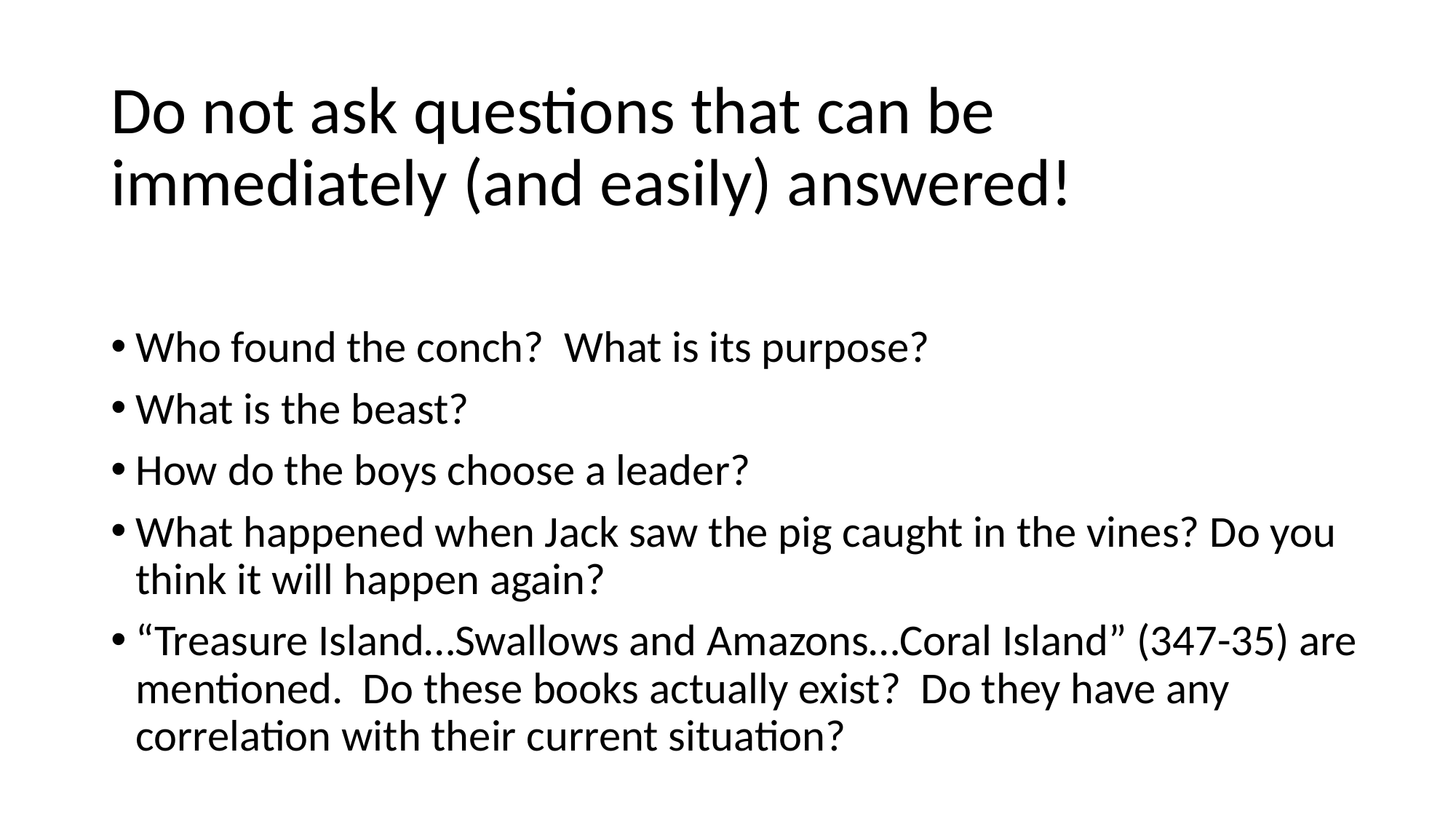

# Do not ask questions that can be immediately (and easily) answered!

Who found the conch?  What is its purpose?
What is the beast?
How do the boys choose a leader?
What happened when Jack saw the pig caught in the vines? Do you think it will happen again?
“Treasure Island…Swallows and Amazons…Coral Island” (347-35) are mentioned.  Do these books actually exist?  Do they have any correlation with their current situation?